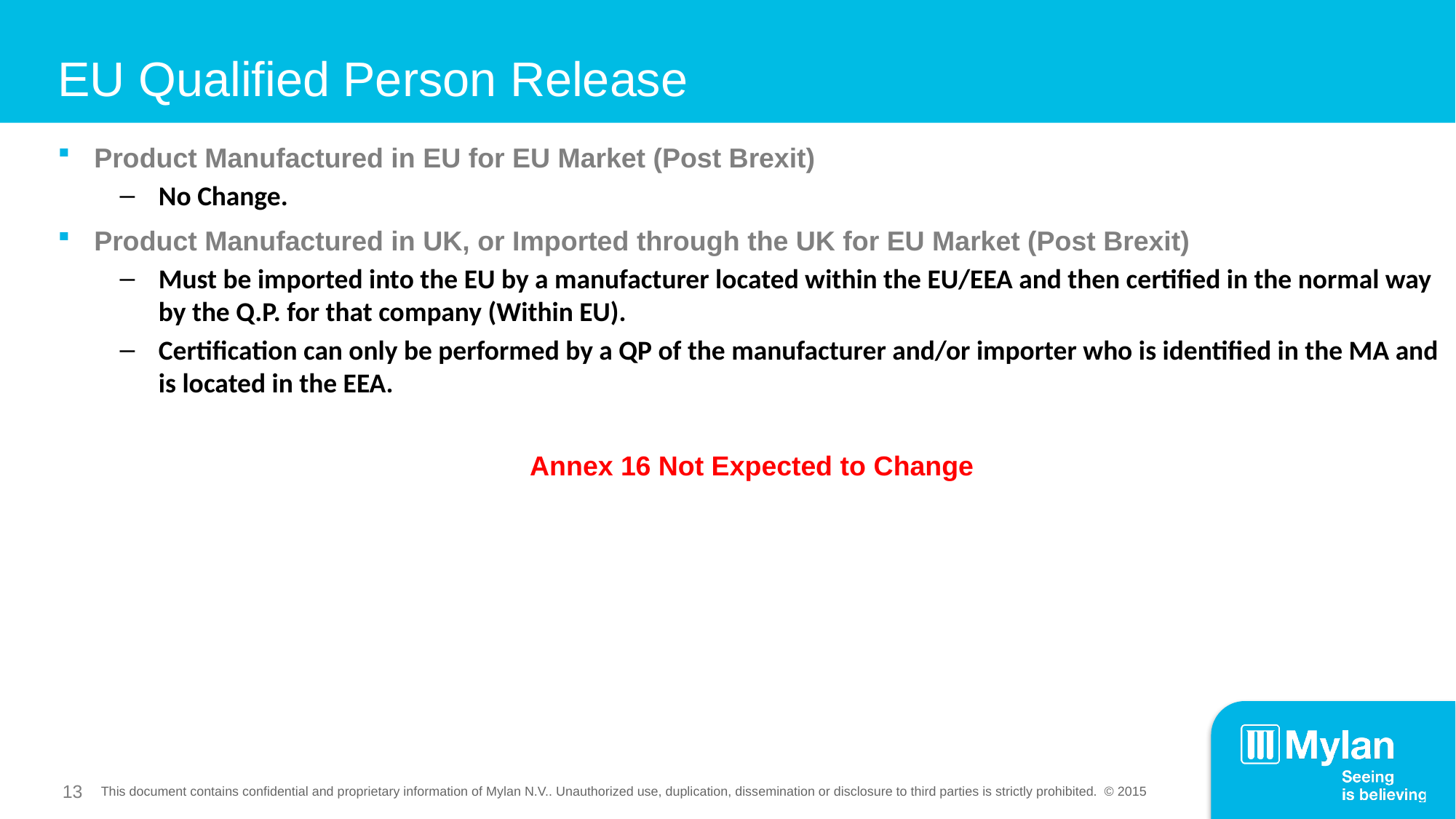

# EU Qualified Person Release
Product Manufactured in EU for EU Market (Post Brexit)
No Change.
Product Manufactured in UK, or Imported through the UK for EU Market (Post Brexit)
Must be imported into the EU by a manufacturer located within the EU/EEA and then certified in the normal way by the Q.P. for that company (Within EU).
Certification can only be performed by a QP of the manufacturer and/or importer who is identified in the MA and is located in the EEA.

Annex 16 Not Expected to Change